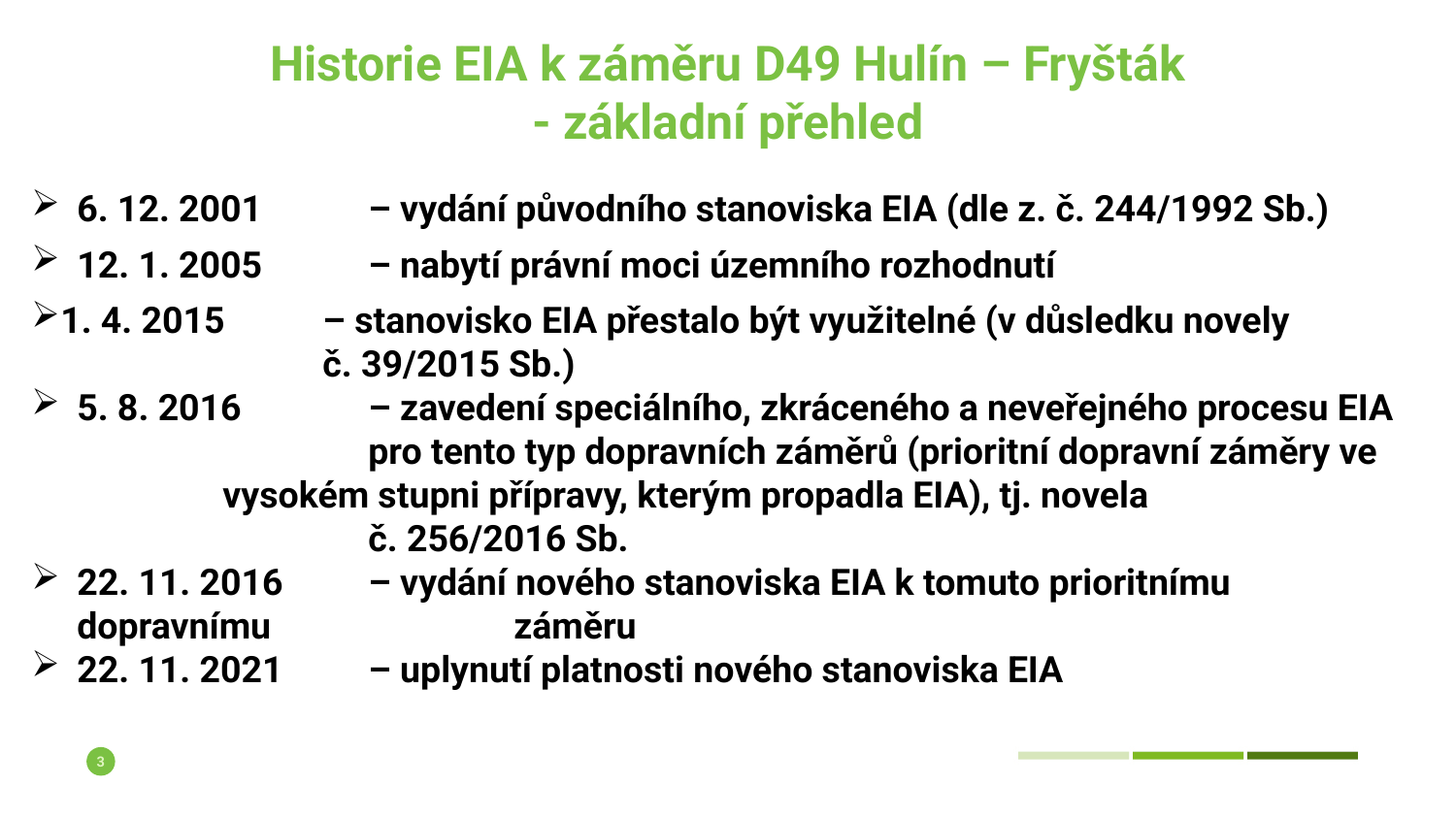

Historie EIA k záměru D49 Hulín – Fryšták
- základní přehled
6. 12. 2001	– vydání původního stanoviska EIA (dle z. č. 244/1992 Sb.)
12. 1. 2005	– nabytí právní moci územního rozhodnutí
1. 4. 2015 	– stanovisko EIA přestalo být využitelné (v důsledku novely
		č. 39/2015 Sb.)
5. 8. 2016	– zavedení speciálního, zkráceného a neveřejného procesu EIA 		pro tento typ dopravních záměrů (prioritní dopravní záměry ve 		vysokém stupni přípravy, kterým propadla EIA), tj. novela
		č. 256/2016 Sb.
22. 11. 2016	– vydání nového stanoviska EIA k tomuto prioritnímu dopravnímu 		záměru
22. 11. 2021	– uplynutí platnosti nového stanoviska EIA